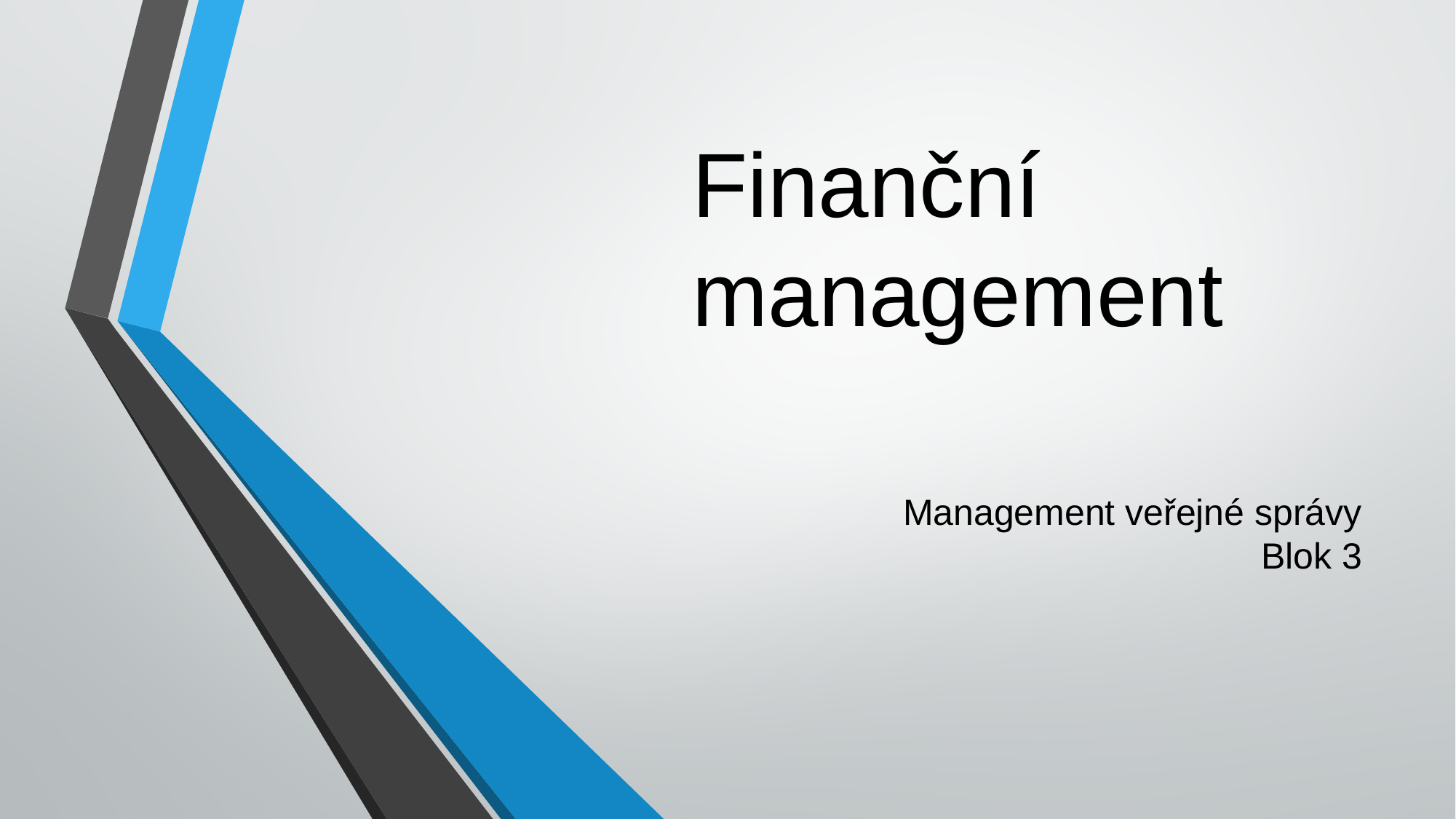

# Finanční management
Management veřejné správy
Blok 3